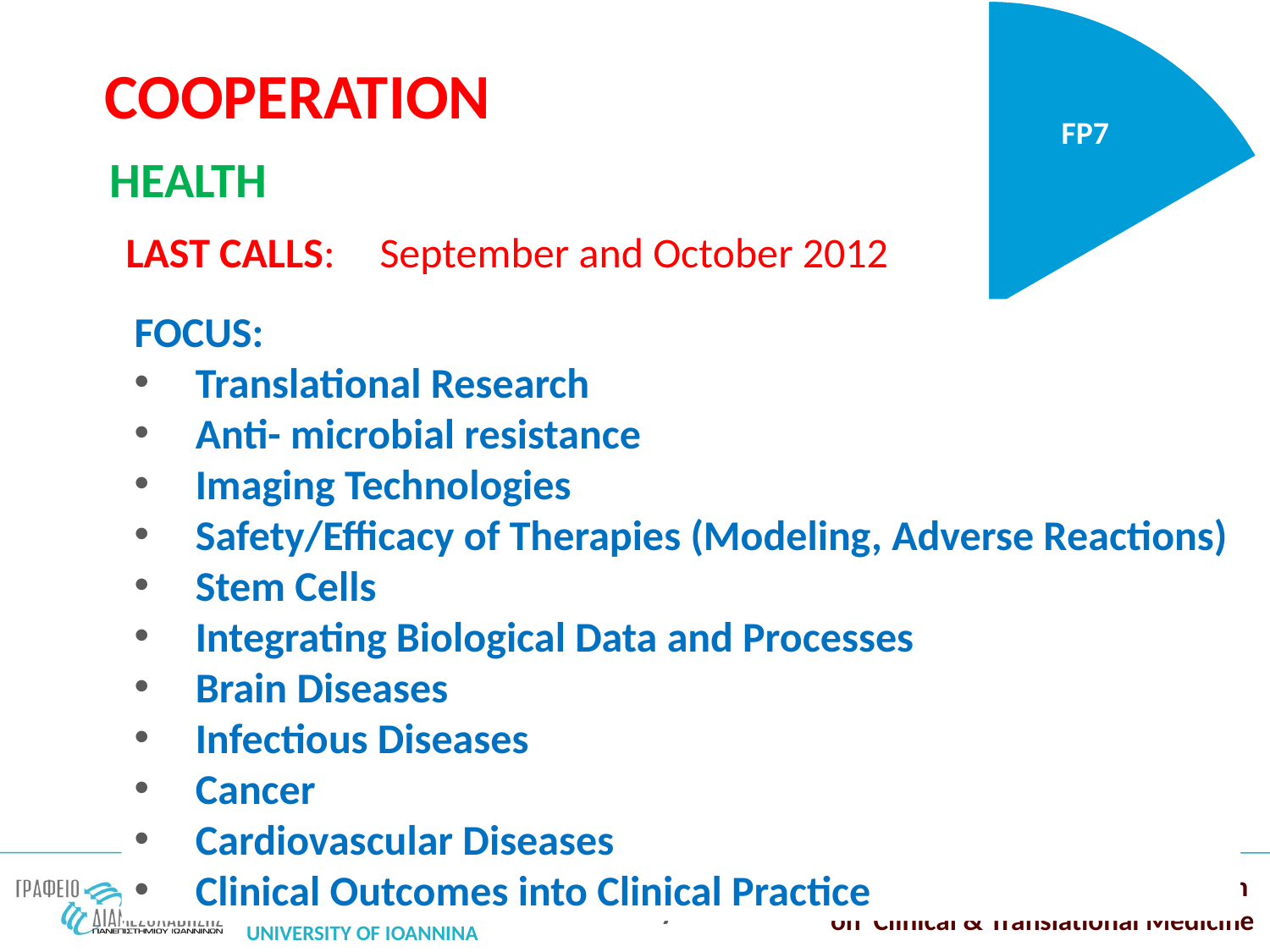

FP7
COOPERATION
HEALTH
LAST CALLS: 	September and October 2012
FOCUS:
Translational Research
Anti- microbial resistance
Imaging Technologies
Safety/Efficacy of Therapies (Modeling, Adverse Reactions)
Stem Cells
Integrating Biological Data and Processes
Brain Diseases
Infectious Diseases
Cancer
Cardiovascular Diseases
Clinical Outcomes into Clinical Practice